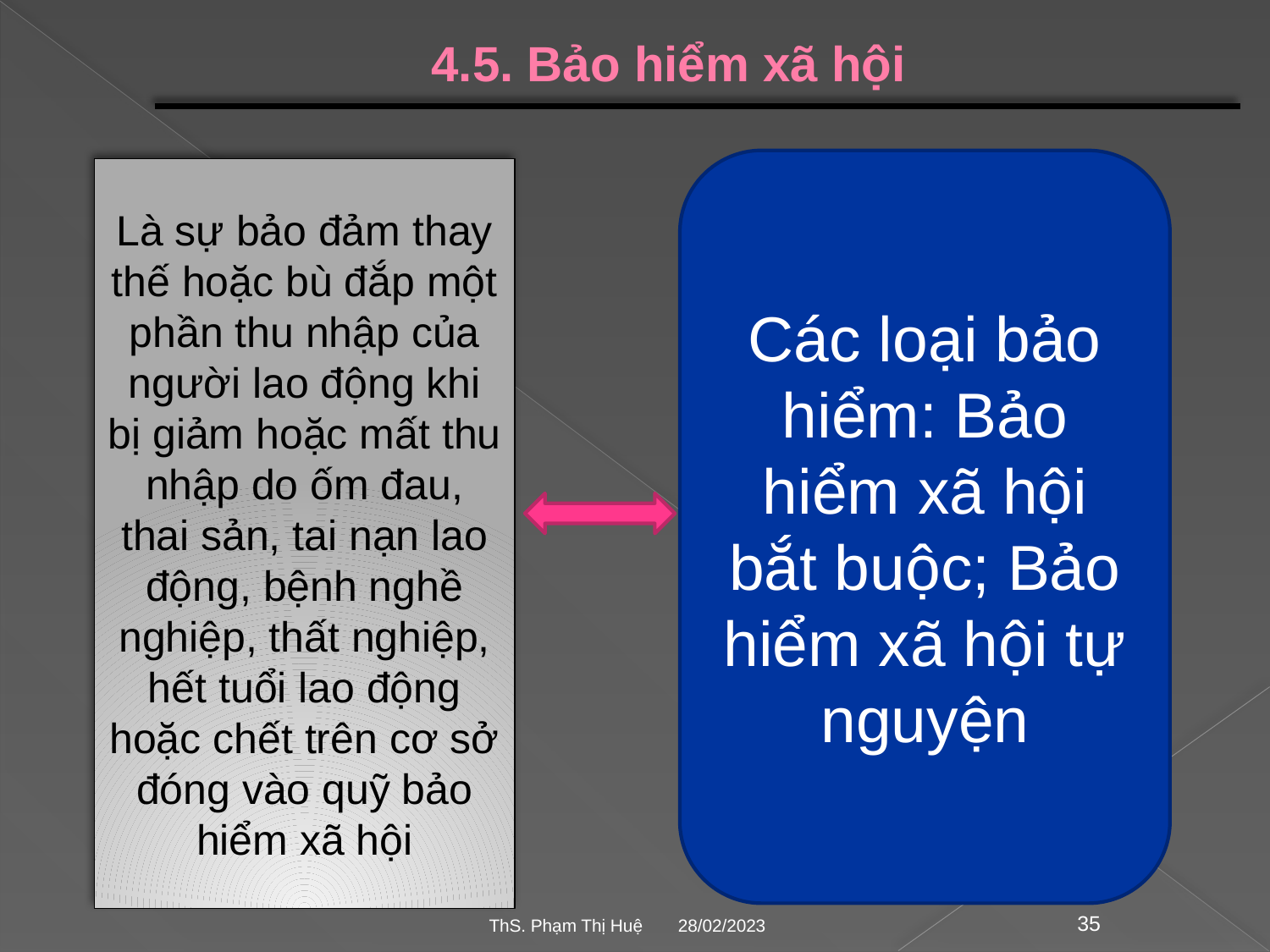

# 4.5. Bảo hiểm xã hội
Các loại bảo hiểm: Bảo hiểm xã hội bắt buộc; Bảo hiểm xã hội tự nguyện
Là sự bảo đảm thay thế hoặc bù đắp một phần thu nhập của người lao động khi bị giảm hoặc mất thu nhập do ốm đau, thai sản, tai nạn lao động, bệnh nghề nghiệp, thất nghiệp, hết tuổi lao động hoặc chết trên cơ sở đóng vào quỹ bảo hiểm xã hội

28/02/2023
35
ThS. Phạm Thị Huệ